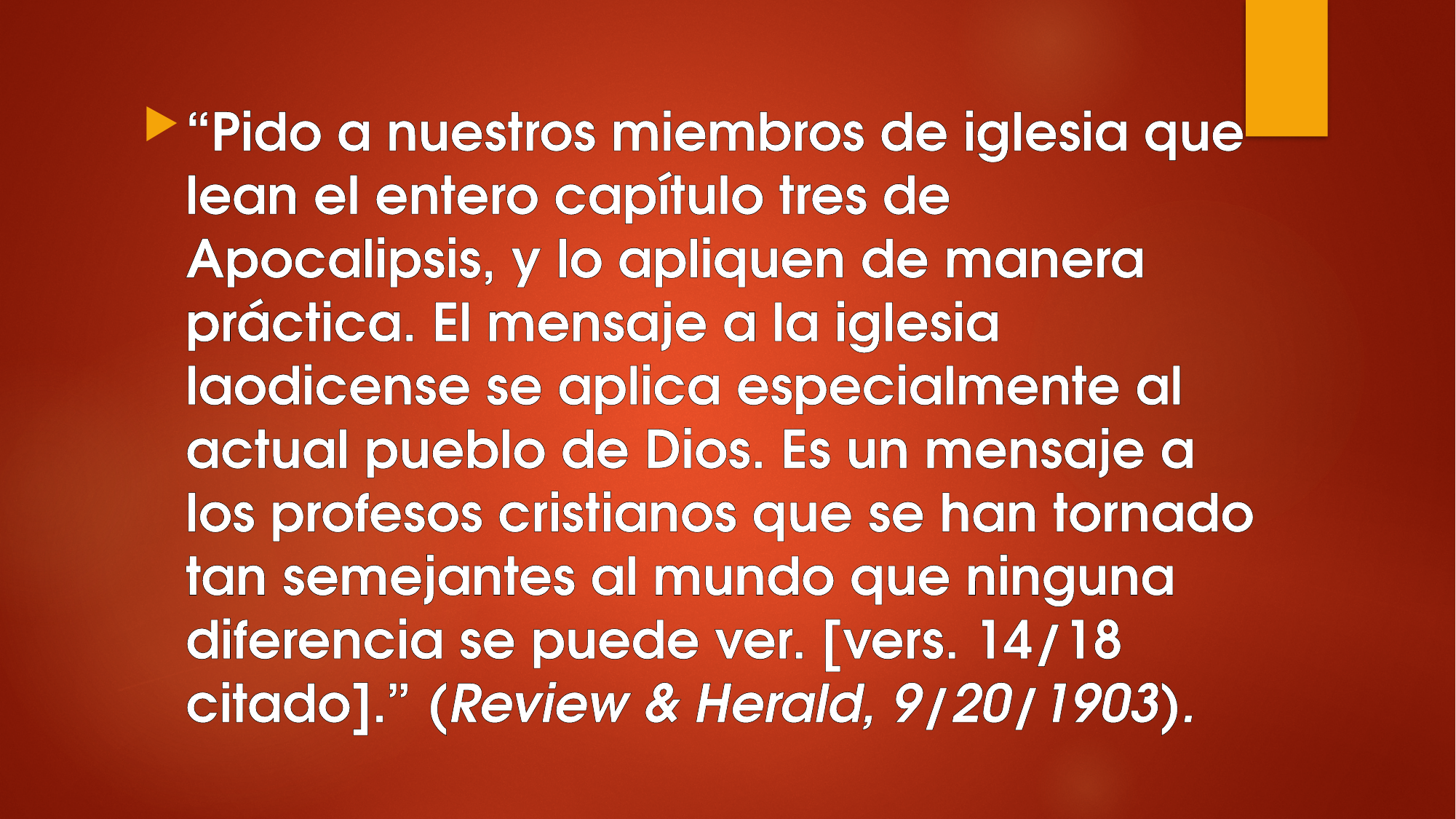

“Pido a nuestros miembros de iglesia que lean el entero capítulo tres de Apocalipsis, y lo apliquen de manera práctica. El mensaje a la iglesia laodicense se aplica especialmente al actual pueblo de Dios. Es un mensaje a los profesos cristianos que se han tornado tan semejantes al mundo que ninguna diferencia se puede ver. [vers. 14/18 citado].” (Review & Herald, 9/20/1903).